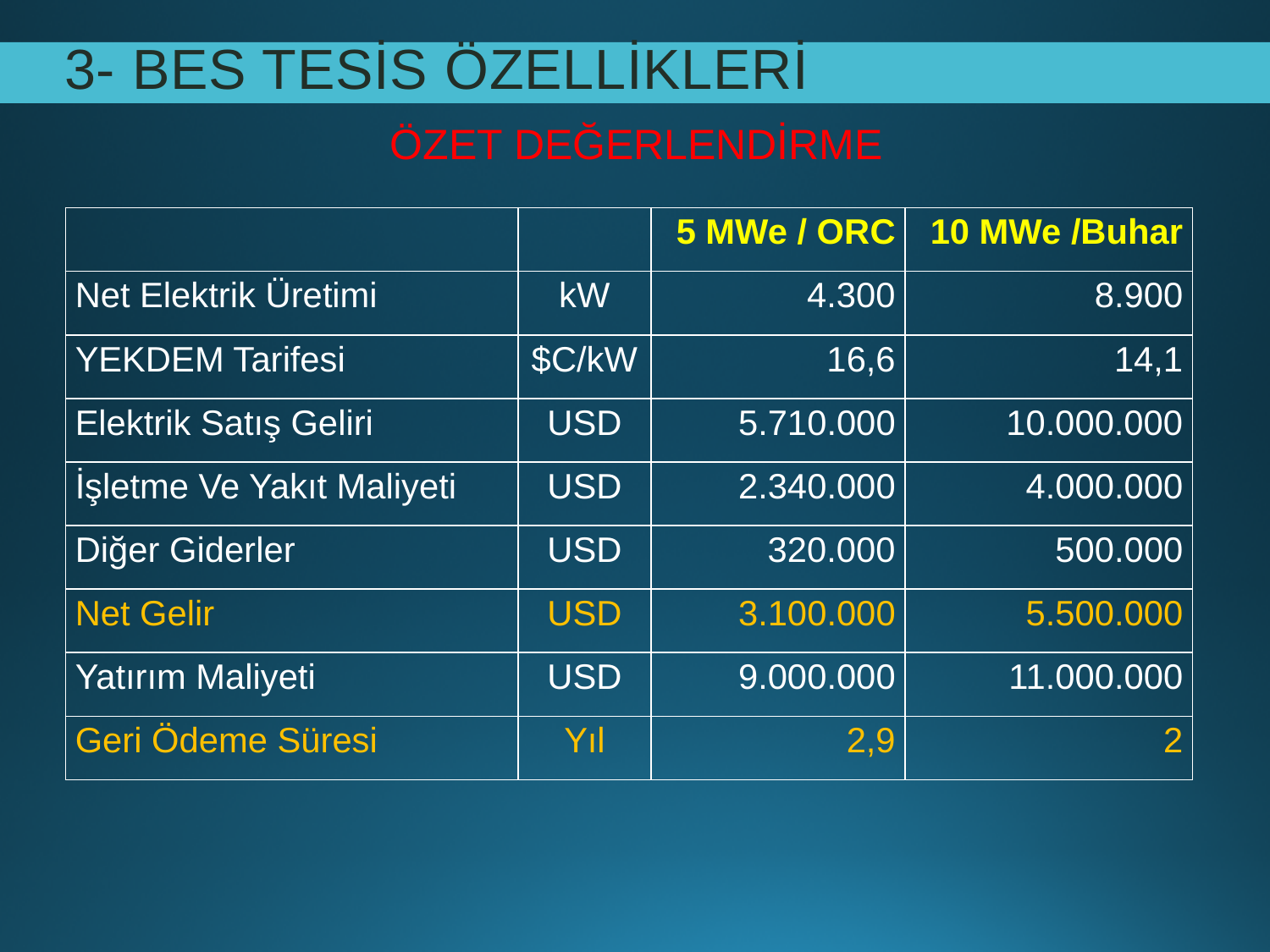

3- BES TESİS ÖZELLİKLERİ

ÖZET DEĞERLENDİRME
|  |  | 5 MWe / ORC | 10 MWe /Buhar |
| --- | --- | --- | --- |
| Net Elektrik Üretimi | kW | 4.300 | 8.900 |
| YEKDEM Tarifesi | $C/kW | 16,6 | 14,1 |
| Elektrik Satış Geliri | USD | 5.710.000 | 10.000.000 |
| İşletme Ve Yakıt Maliyeti | USD | 2.340.000 | 4.000.000 |
| Diğer Giderler | USD | 320.000 | 500.000 |
| Net Gelir | USD | 3.100.000 | 5.500.000 |
| Yatırım Maliyeti | USD | 9.000.000 | 11.000.000 |
| Geri Ödeme Süresi | Yıl | 2,9 | 2 |